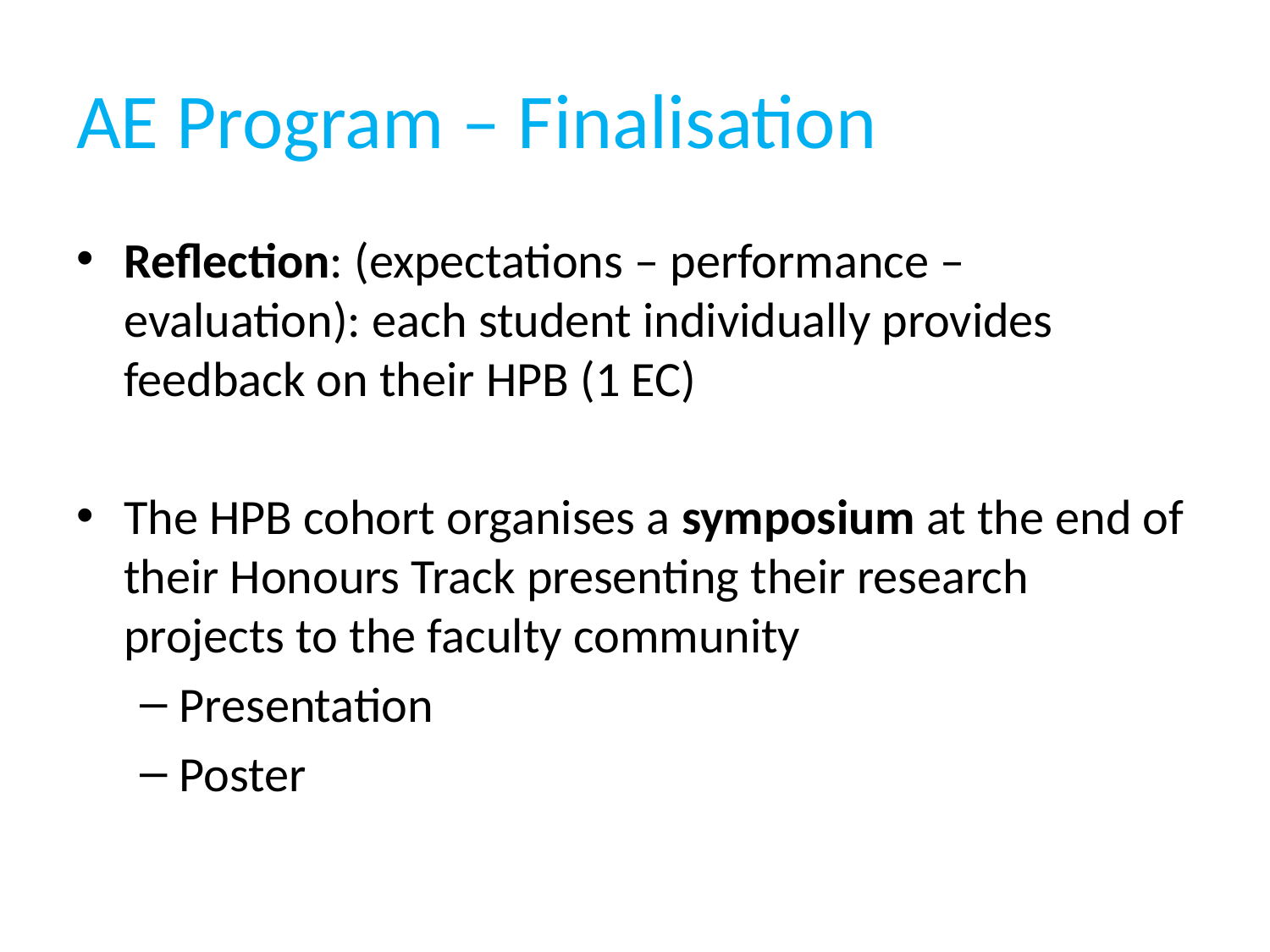

# AE Program – Finalisation
Reflection: (expectations – performance – evaluation): each student individually provides feedback on their HPB (1 EC)

The HPB cohort organises a symposium at the end of their Honours Track presenting their research projects to the faculty community
Presentation
Poster